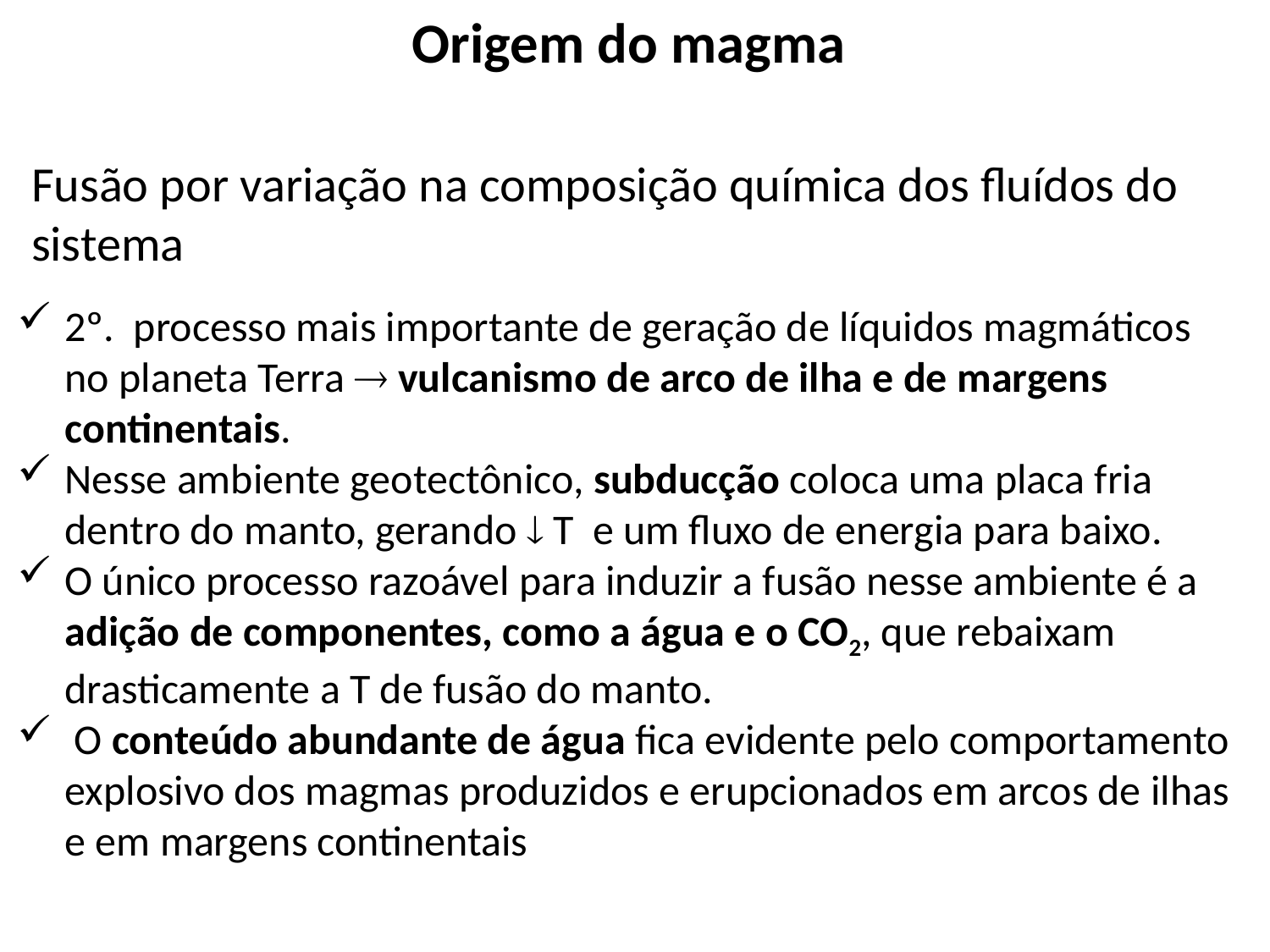

Origem do magma
Fusão por variação na composição química dos fluídos do sistema
2º.  processo mais importante de geração de líquidos magmáticos no planeta Terra → vulcanismo de arco de ilha e de margens continentais.
Nesse ambiente geotectônico, subducção coloca uma placa fria dentro do manto, gerando ↓ T  e um fluxo de energia para baixo.
O único processo razoável para induzir a fusão nesse ambiente é a adição de componentes, como a água e o CO2, que rebaixam drasticamente a T de fusão do manto.
 O conteúdo abundante de água fica evidente pelo comportamento explosivo dos magmas produzidos e erupcionados em arcos de ilhas e em margens continentais